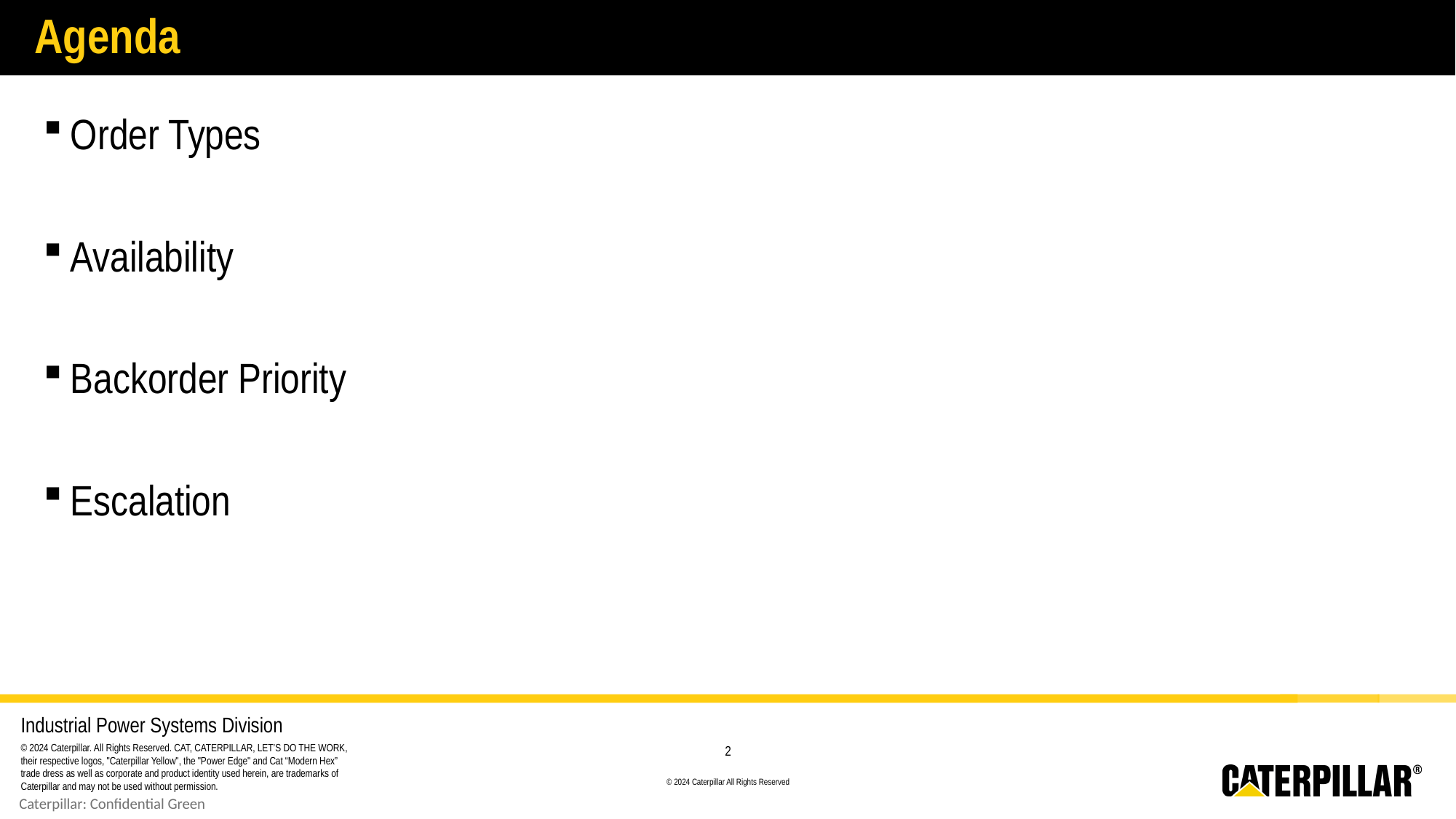

# Agenda
Order Types

Availability

Backorder Priority

Escalation